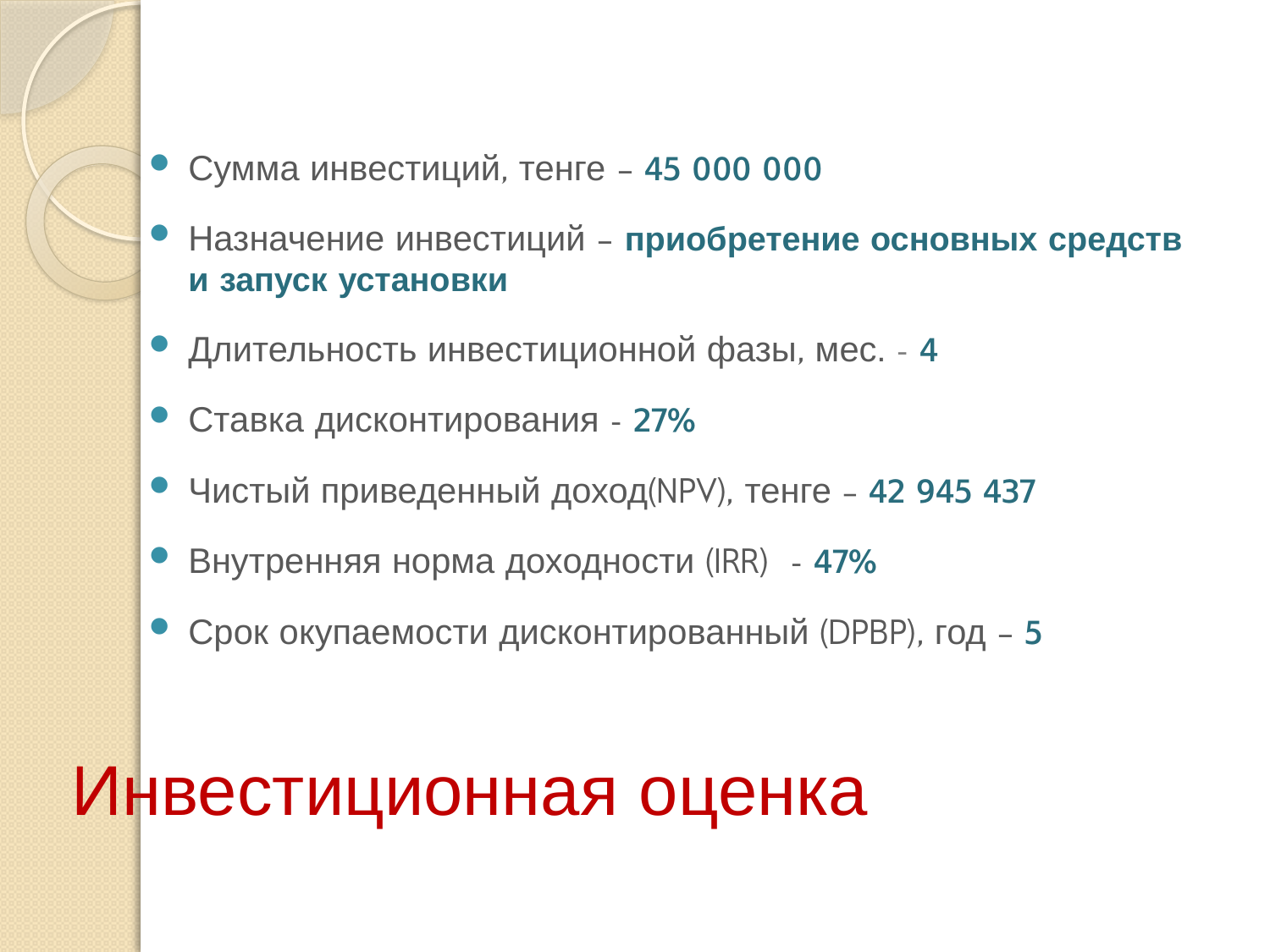

Сумма инвестиций, тенге – 45 000 000
Назначение инвестиций – приобретение основных средств и запуск установки
Длительность инвестиционной фазы, мес. - 4
Ставка дисконтирования - 27%
Чистый приведенный доход(NPV), тенге – 42 945 437
Внутренняя норма доходности (IRR)  - 47%
Срок окупаемости дисконтированный (DPBP), год – 5

# Инвестиционная оценка